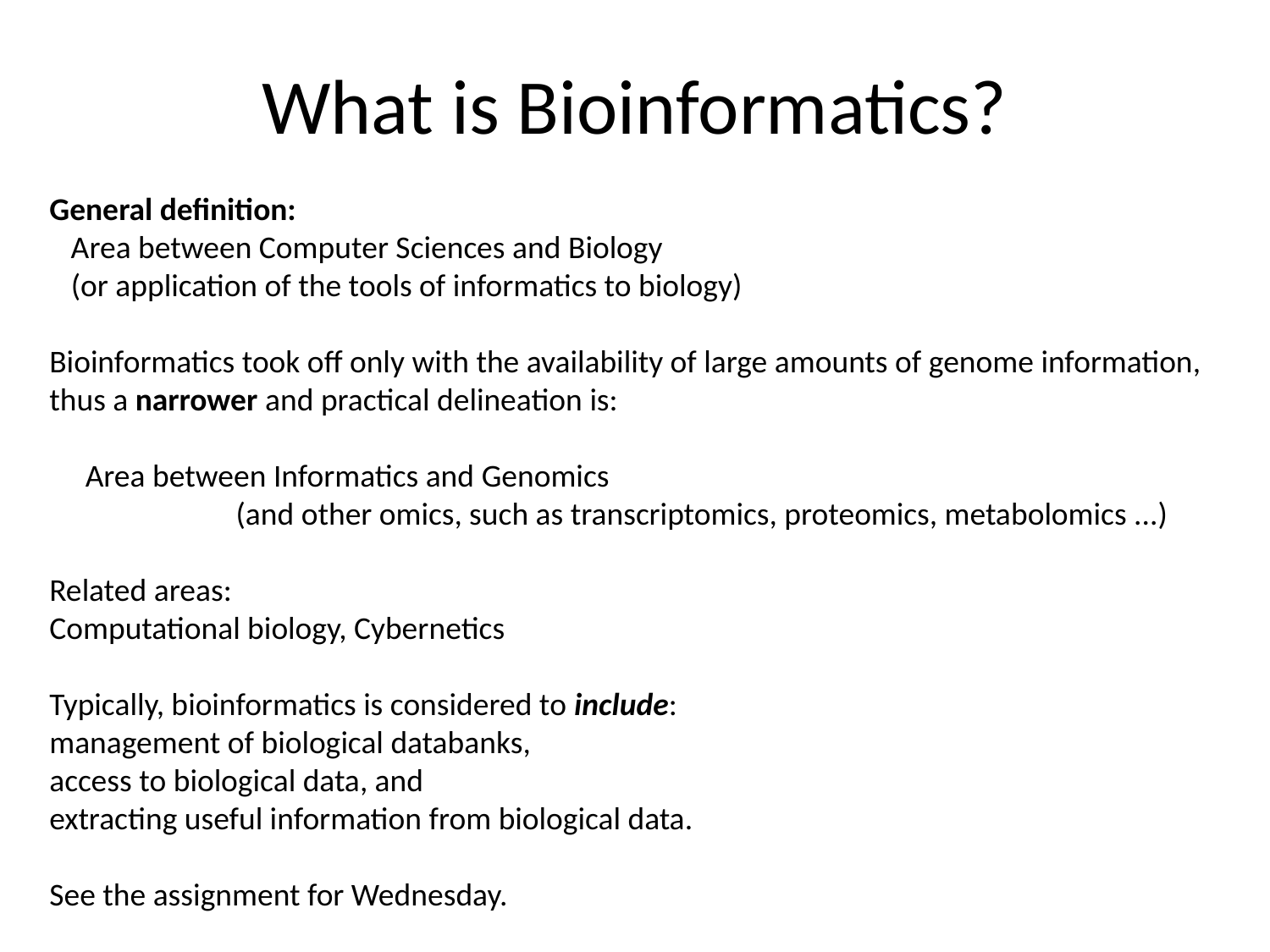

# What is Bioinformatics?
General definition:
   Area between Computer Sciences and Biology
   (or application of the tools of informatics to biology)

Bioinformatics took off only with the availability of large amounts of genome information, thus a narrower and practical delineation is: 
  
     Area between Informatics and Genomics
                          (and other omics, such as transcriptomics, proteomics, metabolomics ...)

Related areas:
Computational biology, Cybernetics

Typically, bioinformatics is considered to include:
management of biological databanks,
access to biological data, and
extracting useful information from biological data.
See the assignment for Wednesday.